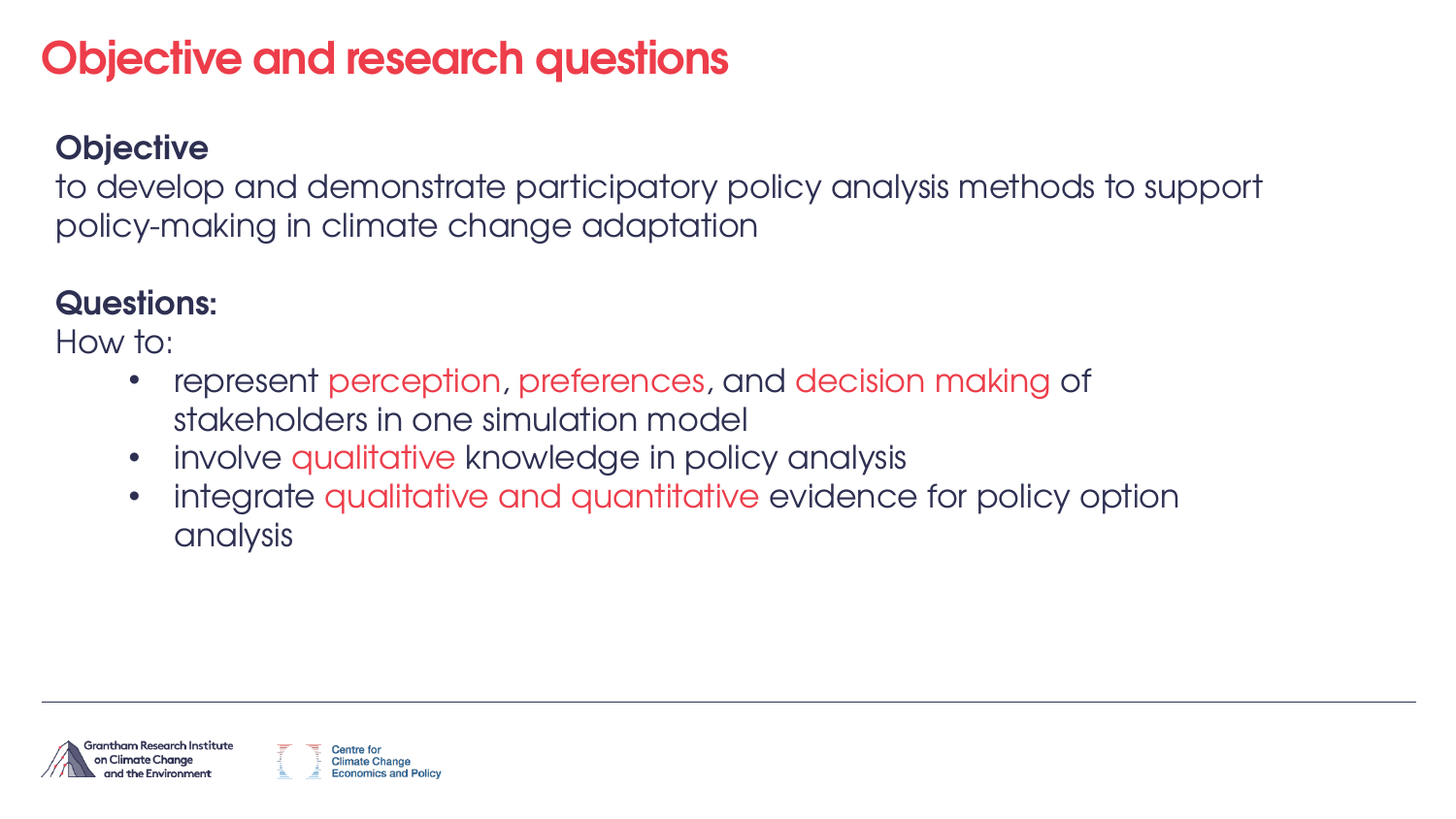

# Objective and research questions
Objective
to develop and demonstrate participatory policy analysis methods to support policy-making in climate change adaptation

Questions:
How to:
represent perception, preferences, and decision making of stakeholders in one simulation model
involve qualitative knowledge in policy analysis
integrate qualitative and quantitative evidence for policy option analysis